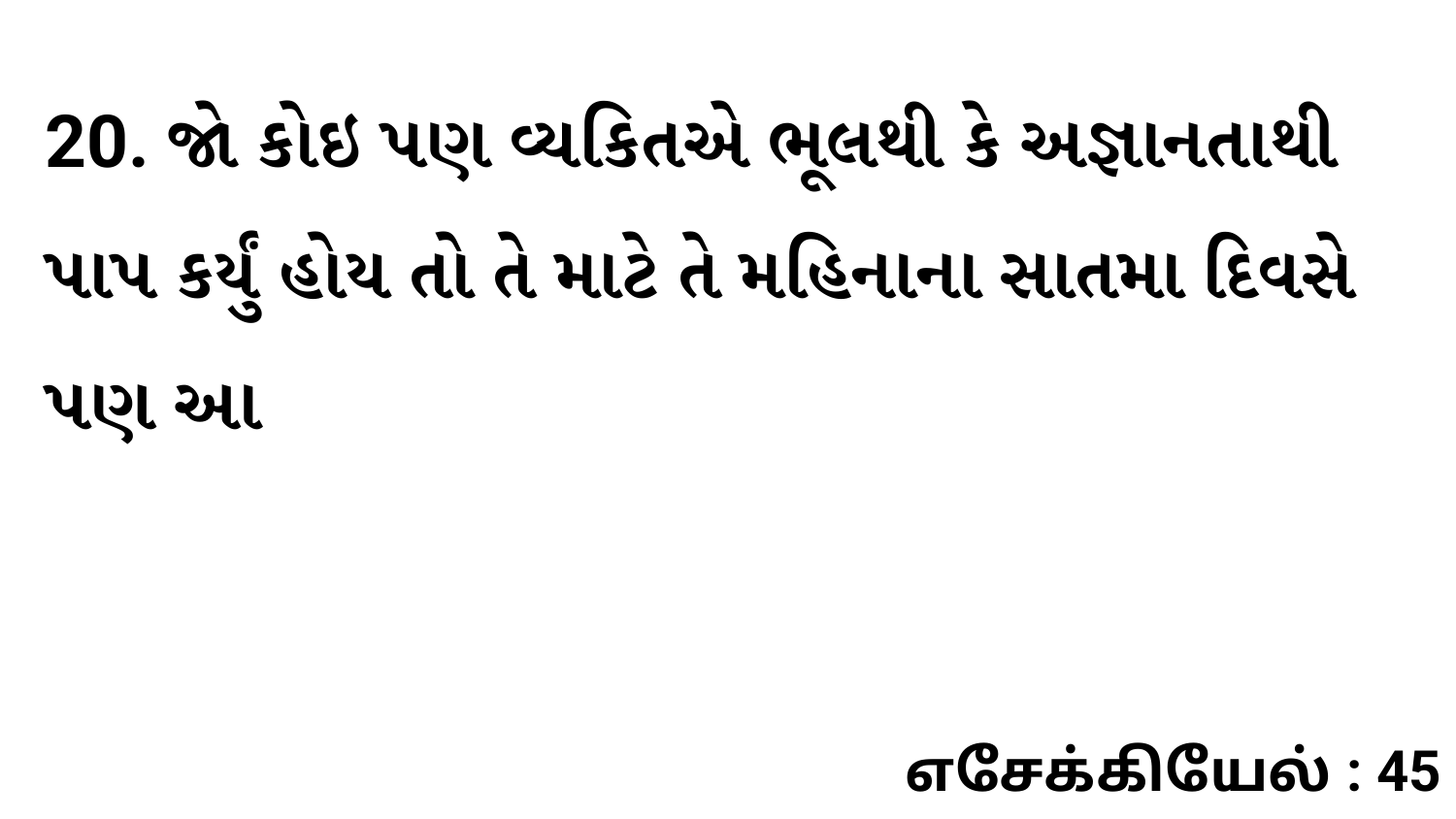

20. જો કોઇ પણ વ્યકિતએ ભૂલથી કે અજ્ઞાનતાથી પાપ કર્યું હોય તો તે માટે તે મહિનાના સાતમા દિવસે પણ આ
எசேக்கியேல் : 45